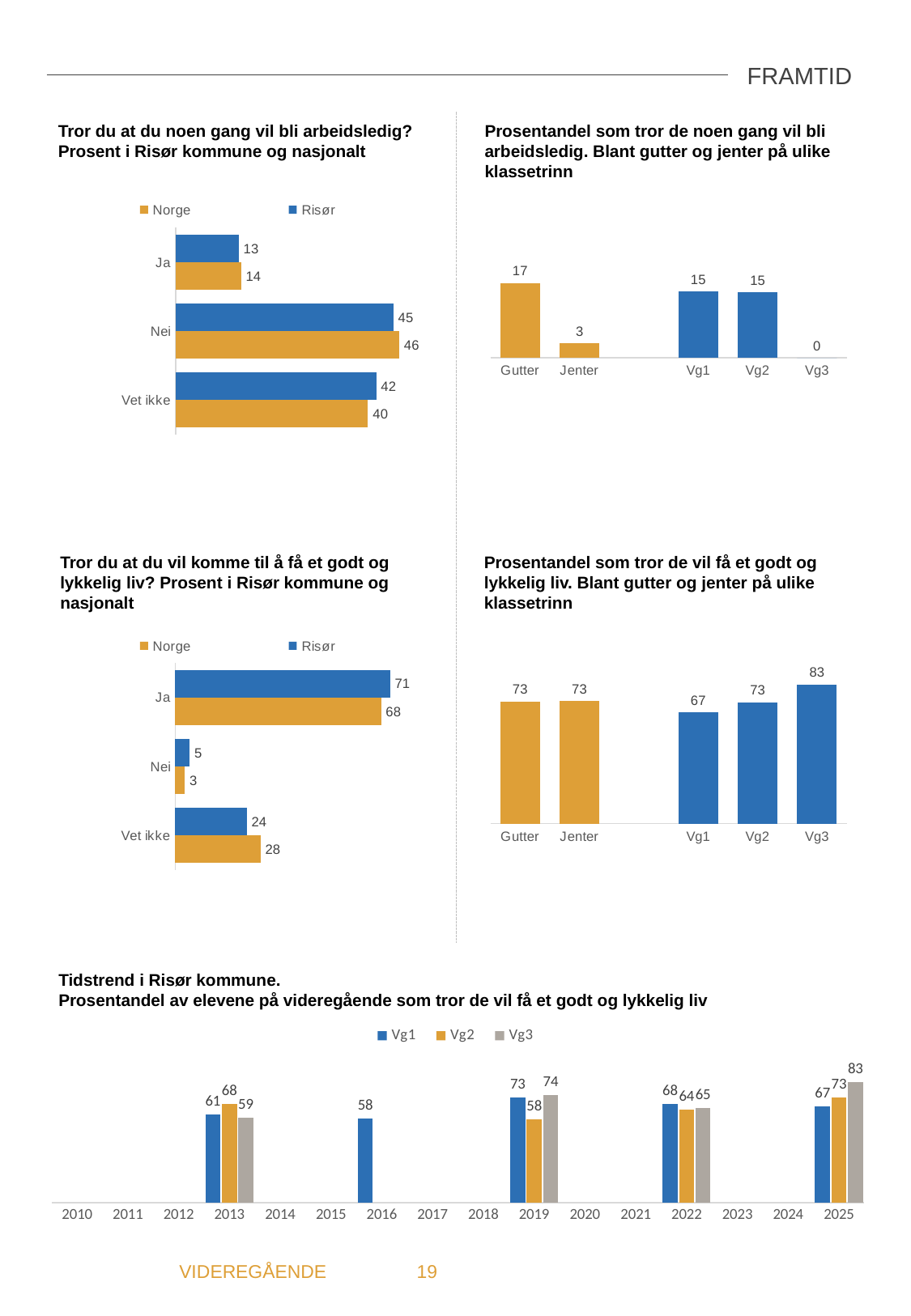

FRAMTID
Tror du at du noen gang vil bli arbeidsledig? Prosent i Risør kommune og nasjonalt
Prosentandel som tror de noen gang vil bli arbeidsledig. Blant gutter og jenter på ulike klassetrinn

### Chart

| Category | Risør | Norge |
|---|---|---|
| Ja | 13.1 | 13.59 |
| Nei | 45.24 | 46.44 |
| Vet ikke | 41.67 | 39.97 |

### Chart

| Category | Tror de noen gang vil bli arbeidsledig |
|---|---|
| Gutter | 17.31 |
| Jenter | 3.33 |
|  | None |
| Vg1 | 15.38 |
| Vg2 | 15.15 |
| Vg3 | 0.0 |
Tror du at du vil komme til å få et godt og lykkelig liv? Prosent i Risør kommune og nasjonalt
Prosentandel som tror de vil få et godt og lykkelig liv. Blant gutter og jenter på ulike klassetrinn

### Chart

| Category | Risør | Norge |
|---|---|---|
| Ja | 71.43 | 68.47 |
| Nei | 4.76 | 3.19 |
| Vet ikke | 23.81 | 28.34 |

### Chart

| Category | Tror de vil få et godt og lykkelig liv |
|---|---|
| Gutter | 73.08 |
| Jenter | 73.33 |
|  | None |
| Vg1 | 66.67 |
| Vg2 | 72.73 |
| Vg3 | 83.33 |
Tidstrend i Risør kommune.
Prosentandel av elevene på videregående som tror de vil få et godt og lykkelig liv

### Chart

| Category | Vg1 | Vg2 | Vg3 |
|---|---|---|---|
| 2010 | -1.0 | -1.0 | -1.0 |
| 2011 | -1.0 | -1.0 | -1.0 |
| 2012 | -1.0 | -1.0 | -1.0 |
| 2013 | 61.25 | 68.42 | 58.97 |
| 2014 | -1.0 | -1.0 | -1.0 |
| 2015 | -1.0 | -1.0 | -1.0 |
| 2016 | 58.33 | -1.0 | -1.0 |
| 2017 | -1.0 | -1.0 | -1.0 |
| 2018 | -1.0 | -1.0 | -1.0 |
| 2019 | 72.58 | 57.58 | 74.19 |
| 2020 | -1.0 | -1.0 | -1.0 |
| 2021 | -1.0 | -1.0 | -1.0 |
| 2022 | 68.42 | 64.29 | 65.38 |
| 2023 | -1.0 | -1.0 | -1.0 |
| 2024 | -1.0 | -1.0 | -1.0 |
| 2025 | 66.67 | 72.73 | 83.33 |
	 VIDEREGÅENDE	19